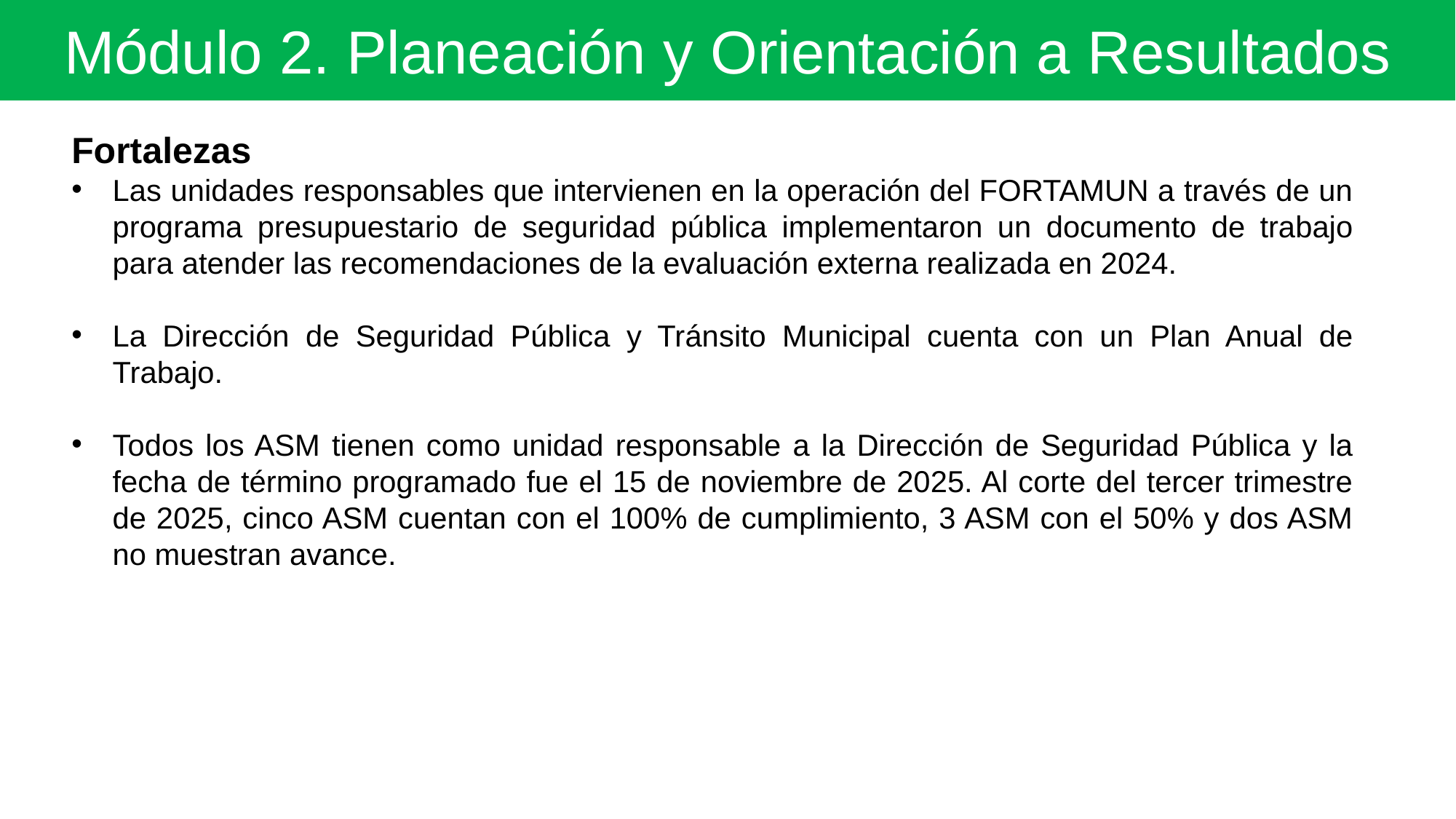

Módulo 2. Planeación y Orientación a Resultados
Fortalezas
Las unidades responsables que intervienen en la operación del FORTAMUN a través de un programa presupuestario de seguridad pública implementaron un documento de trabajo para atender las recomendaciones de la evaluación externa realizada en 2024.

La Dirección de Seguridad Pública y Tránsito Municipal cuenta con un Plan Anual de Trabajo.

Todos los ASM tienen como unidad responsable a la Dirección de Seguridad Pública y la fecha de término programado fue el 15 de noviembre de 2025. Al corte del tercer trimestre de 2025, cinco ASM cuentan con el 100% de cumplimiento, 3 ASM con el 50% y dos ASM no muestran avance.